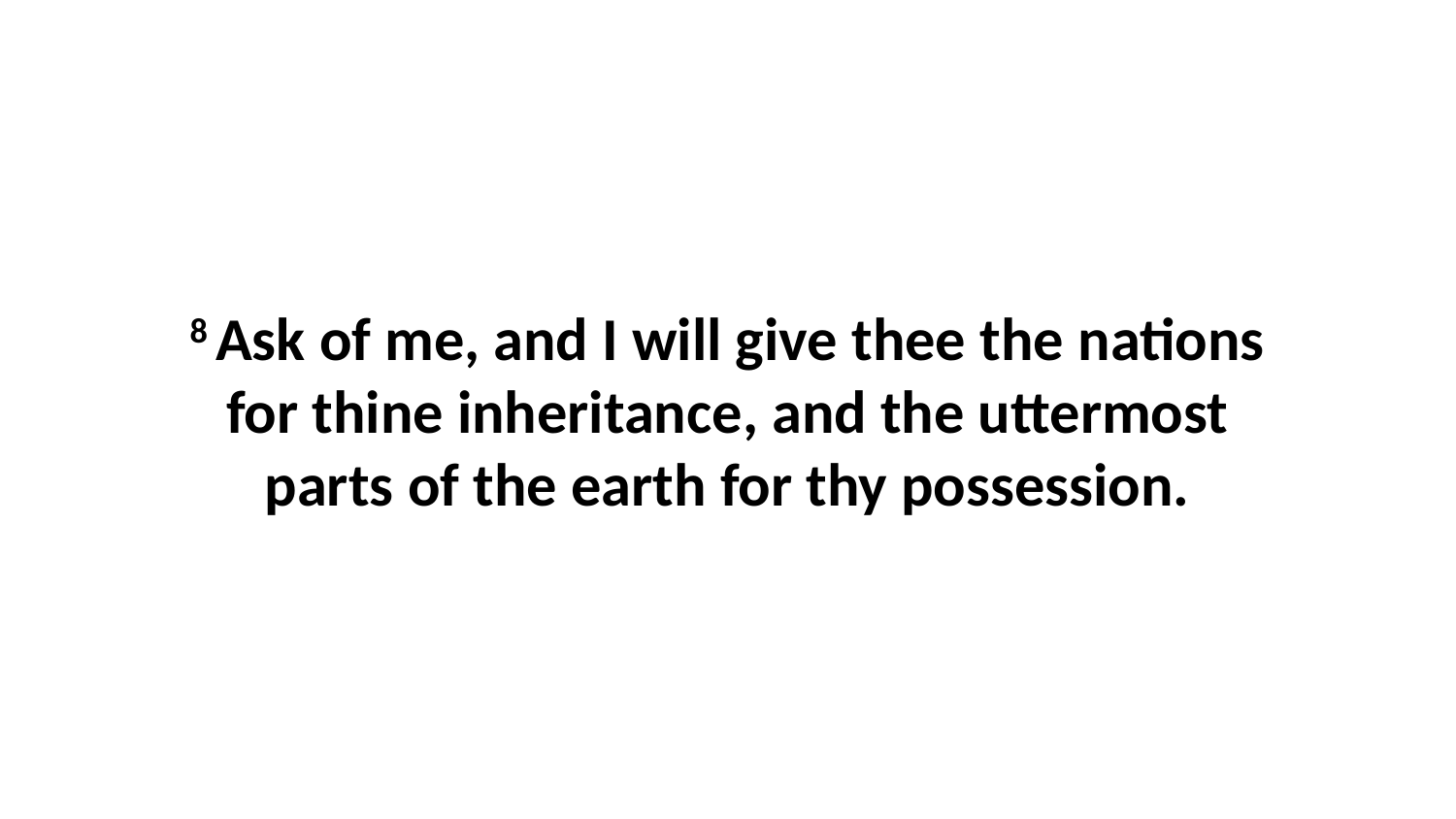

8 Ask of me, and I will give thee the nations for thine inheritance, and the uttermost parts of the earth for thy possession.